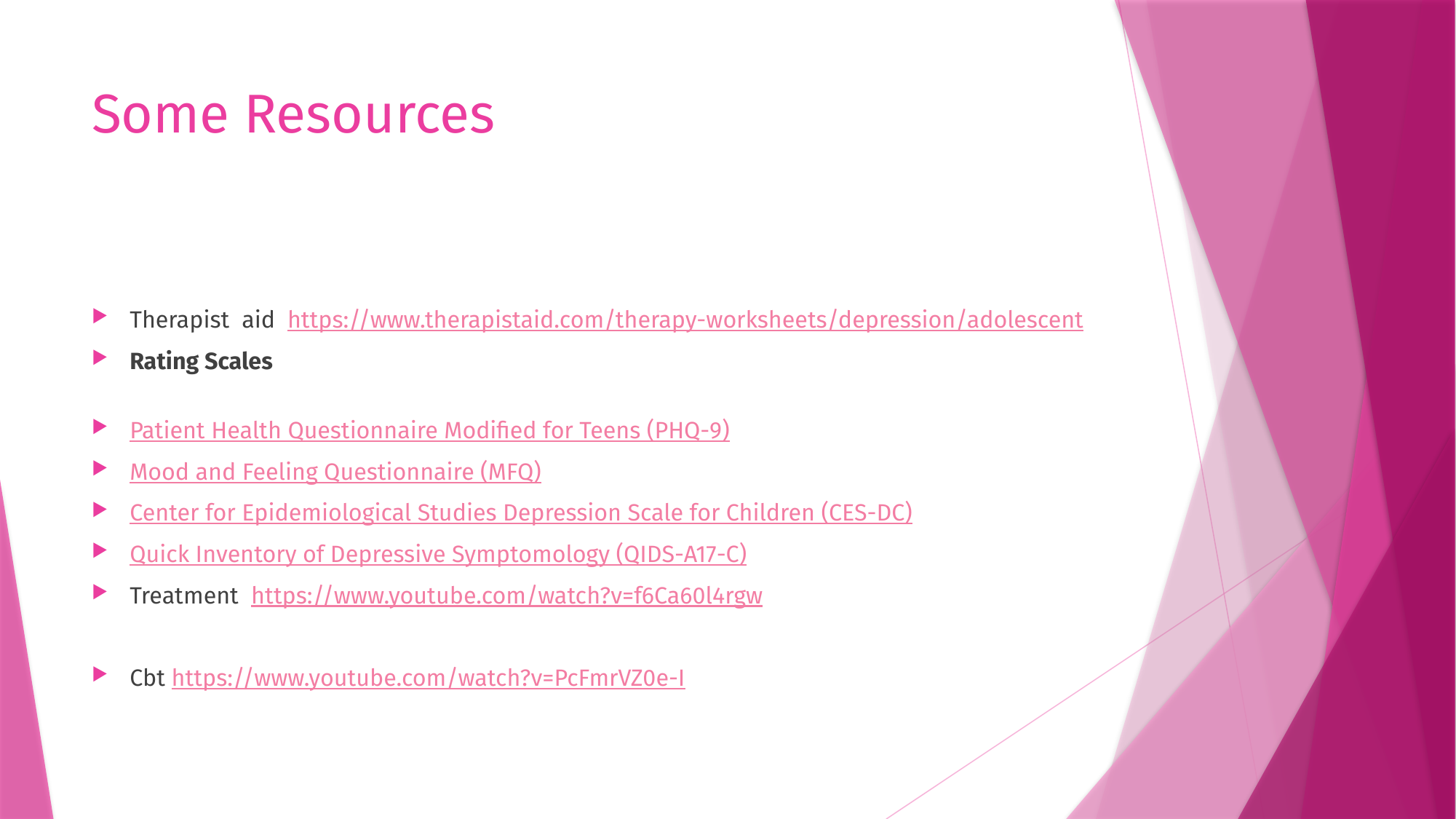

# Some Resources

Therapist  aid  https://www.therapistaid.com/therapy-worksheets/depression/adolescent
Rating Scales
Patient Health Questionnaire Modified for Teens (PHQ-9)
Mood and Feeling Questionnaire (MFQ)
Center for Epidemiological Studies Depression Scale for Children (CES-DC)
Quick Inventory of Depressive Symptomology (QIDS-A17-C)
Treatment  https://www.youtube.com/watch?v=f6Ca60l4rgw

Cbt https://www.youtube.com/watch?v=PcFmrVZ0e-I